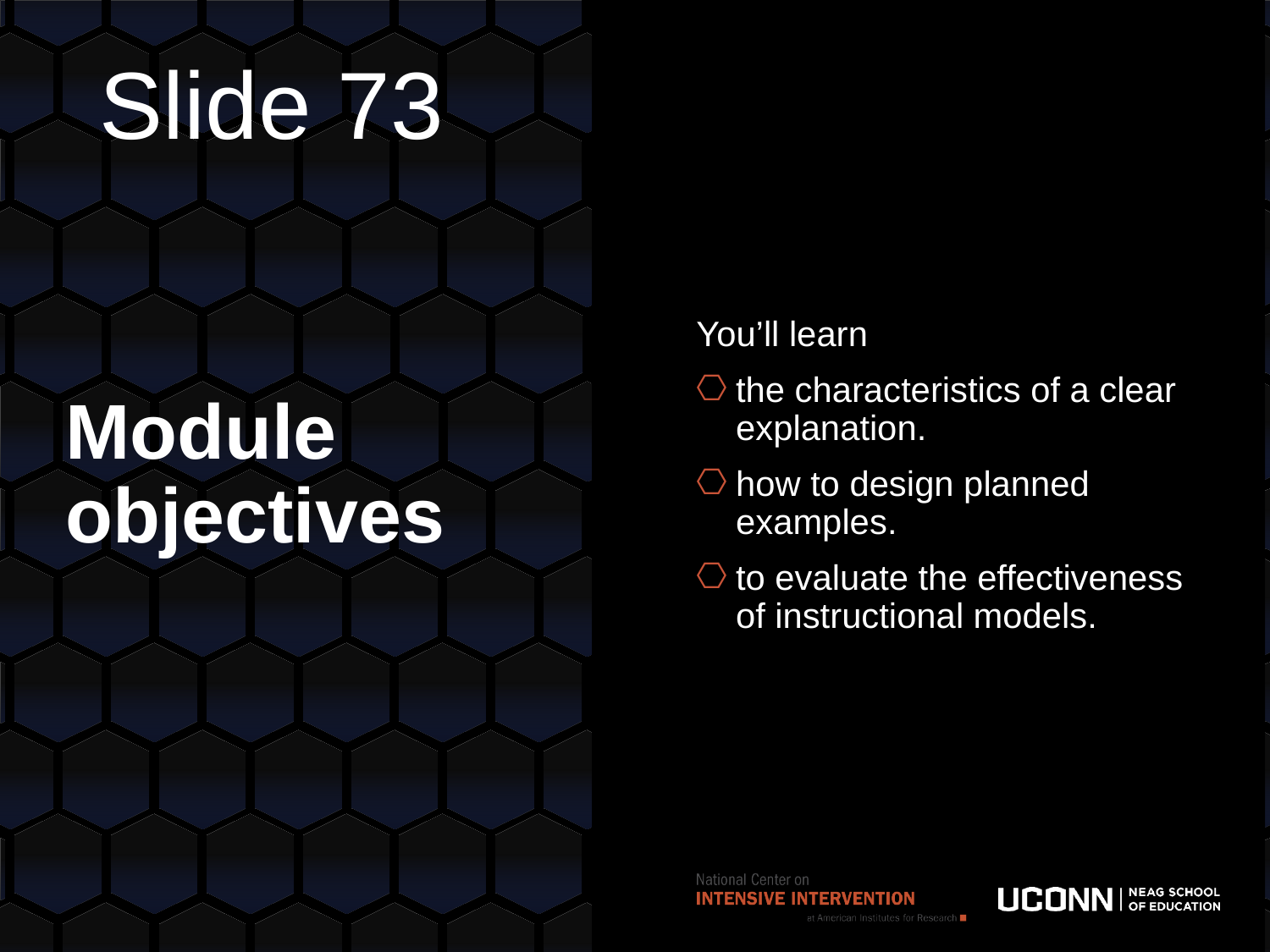

# Slide 73
You’ll learn
the characteristics of a clear explanation.
how to design planned examples.
to evaluate the effectiveness of instructional models.
Module objectives